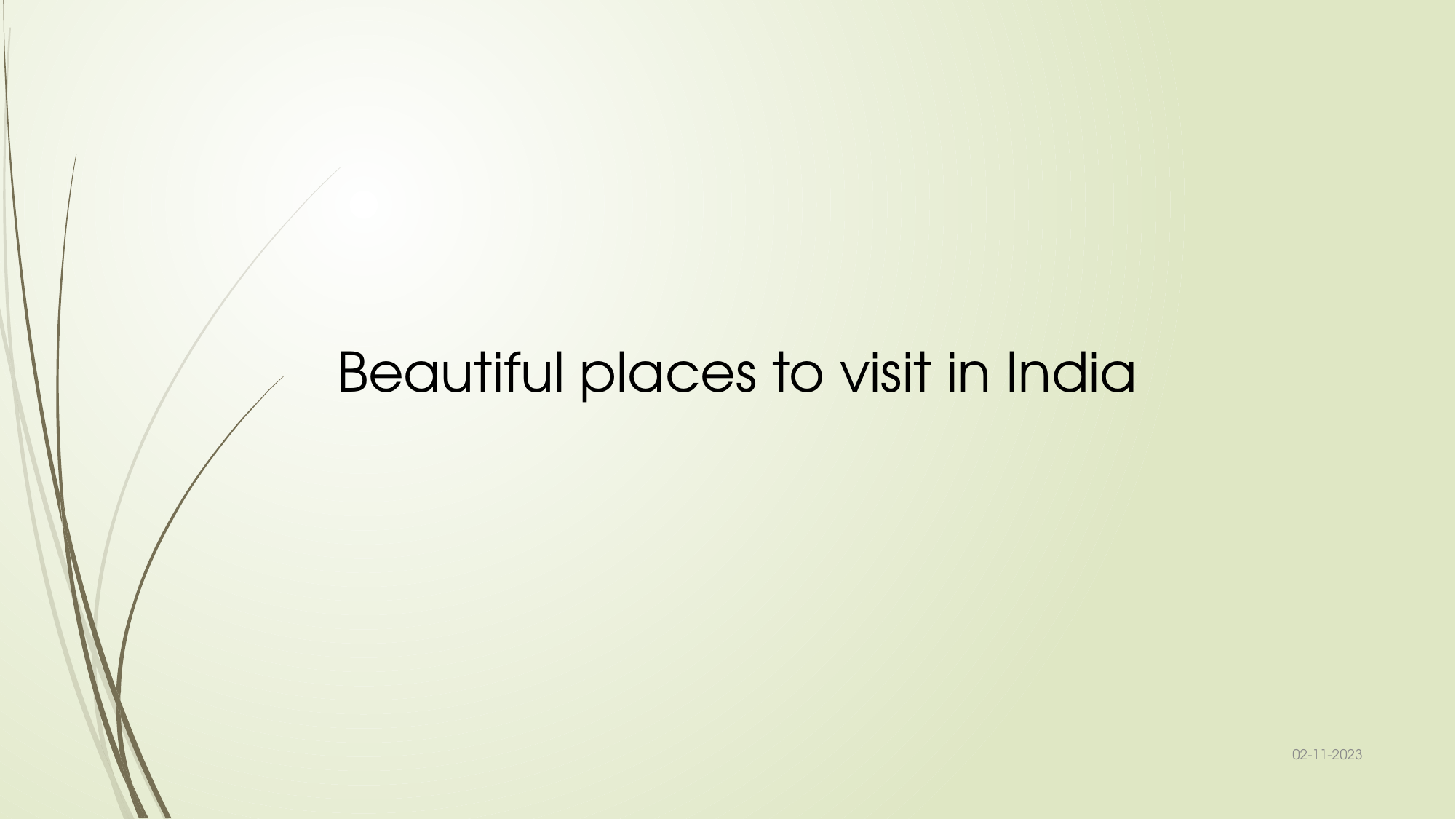

10
Beautiful places to visit in India
02-11-2023
AYSS-2023 Dubna